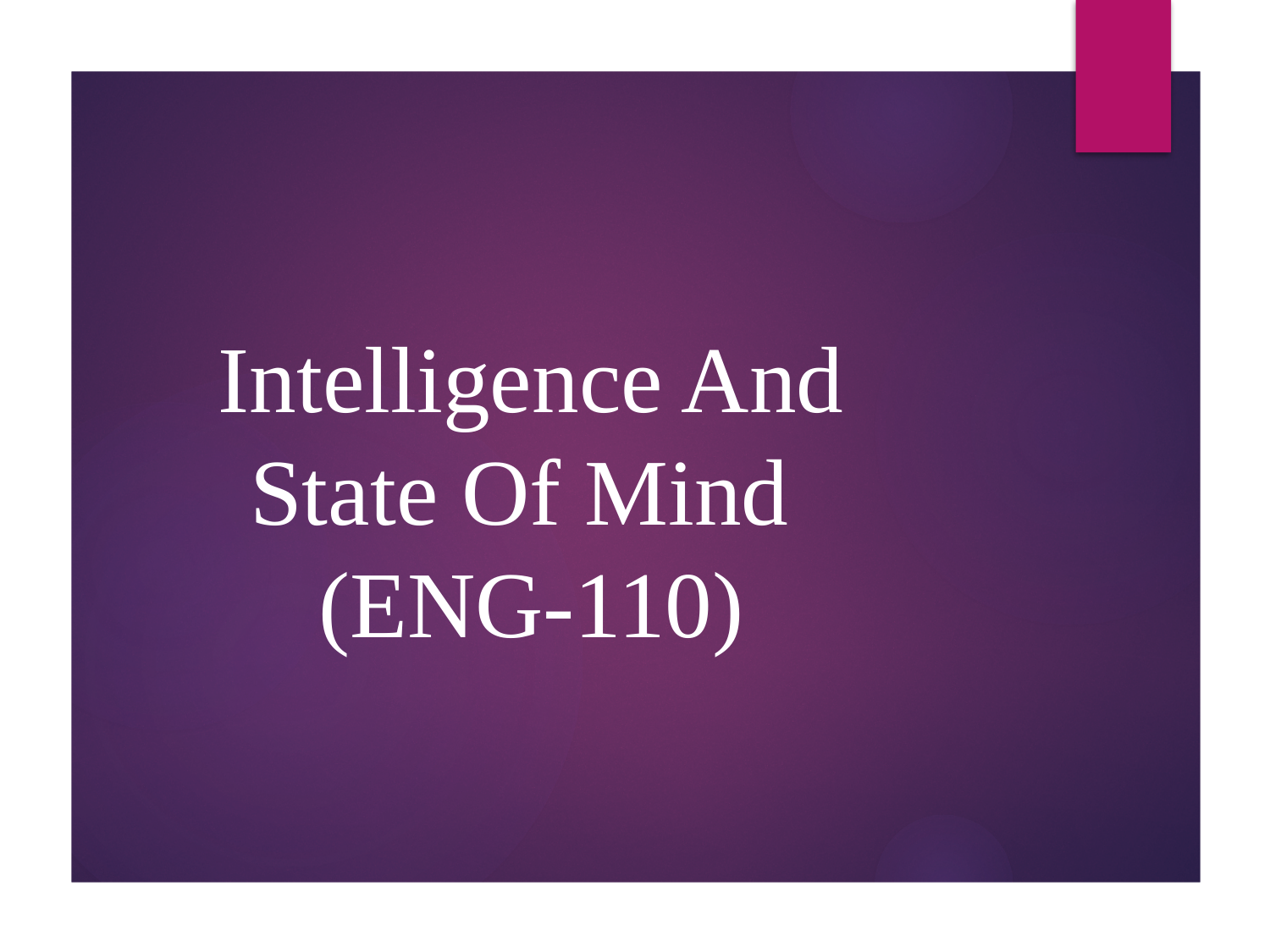

# Intelligence And State Of Mind (ENG-110)